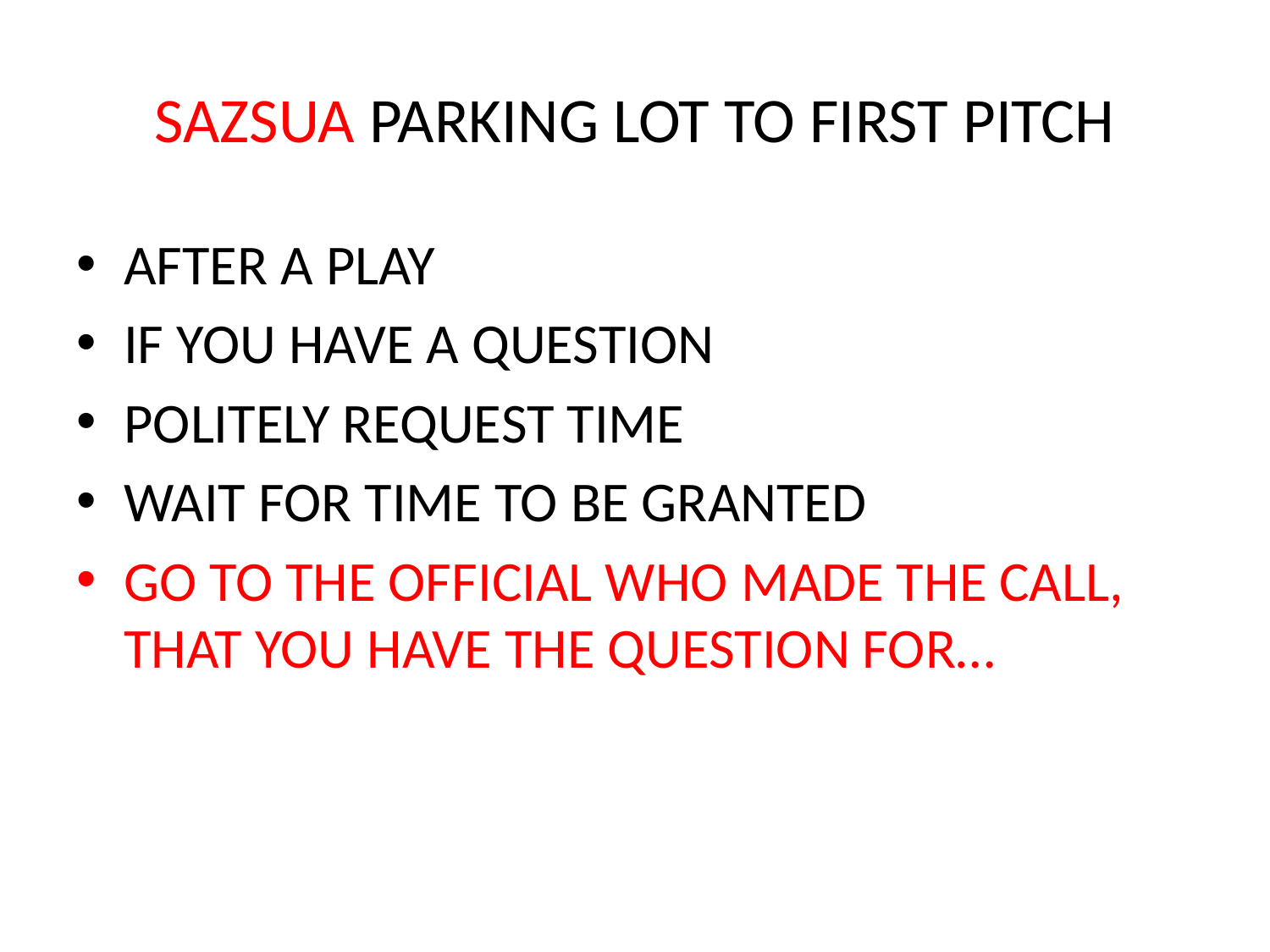

# SAZSUA PARKING LOT TO FIRST PITCH
AFTER A PLAY
IF YOU HAVE A QUESTION
POLITELY REQUEST TIME
WAIT FOR TIME TO BE GRANTED
GO TO THE OFFICIAL WHO MADE THE CALL, THAT YOU HAVE THE QUESTION FOR…